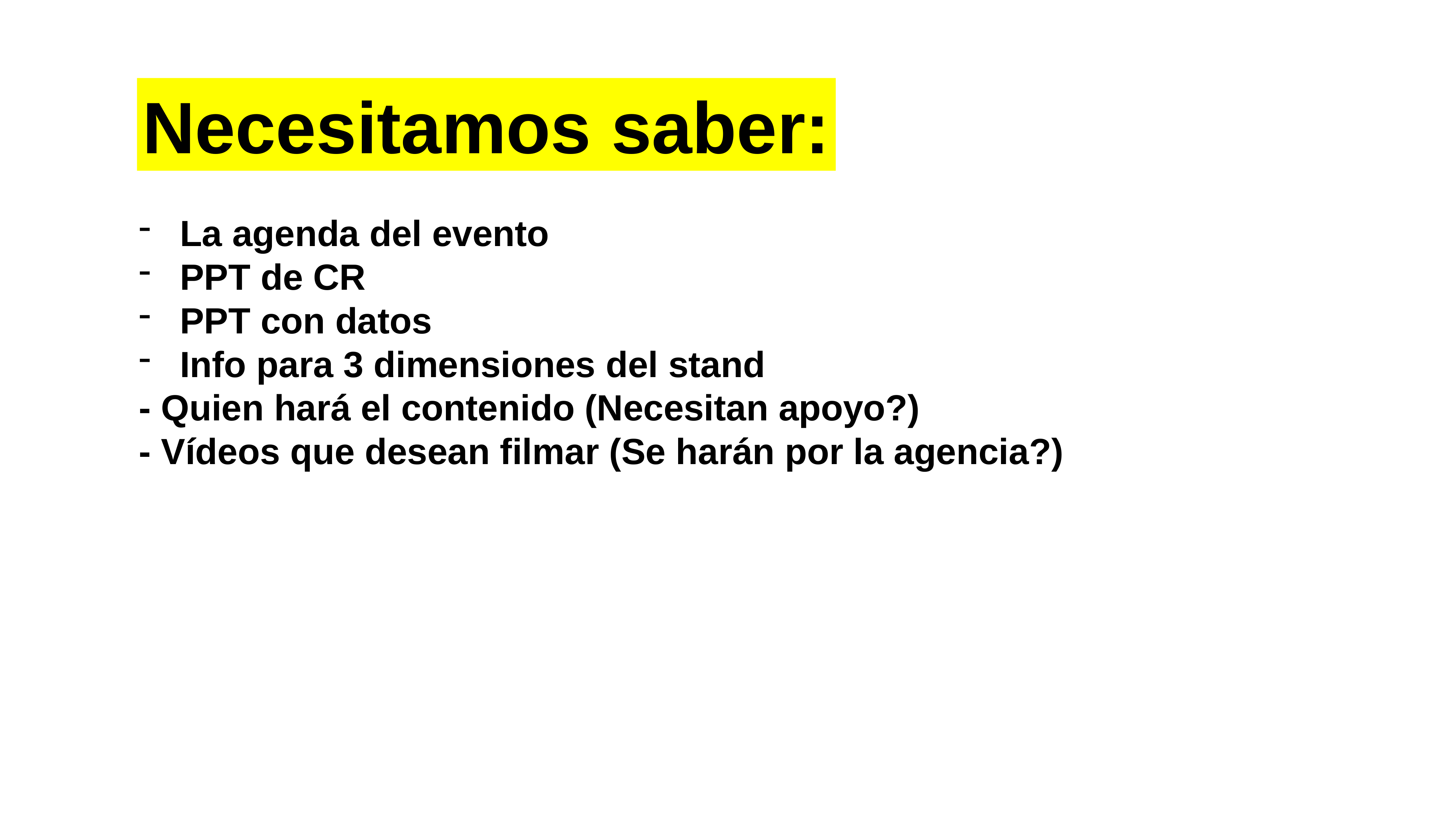

Necesitamos saber:
La agenda del evento
PPT de CR
PPT con datos
Info para 3 dimensiones del stand
- Quien hará el contenido (Necesitan apoyo?)
- Vídeos que desean filmar (Se harán por la agencia?)